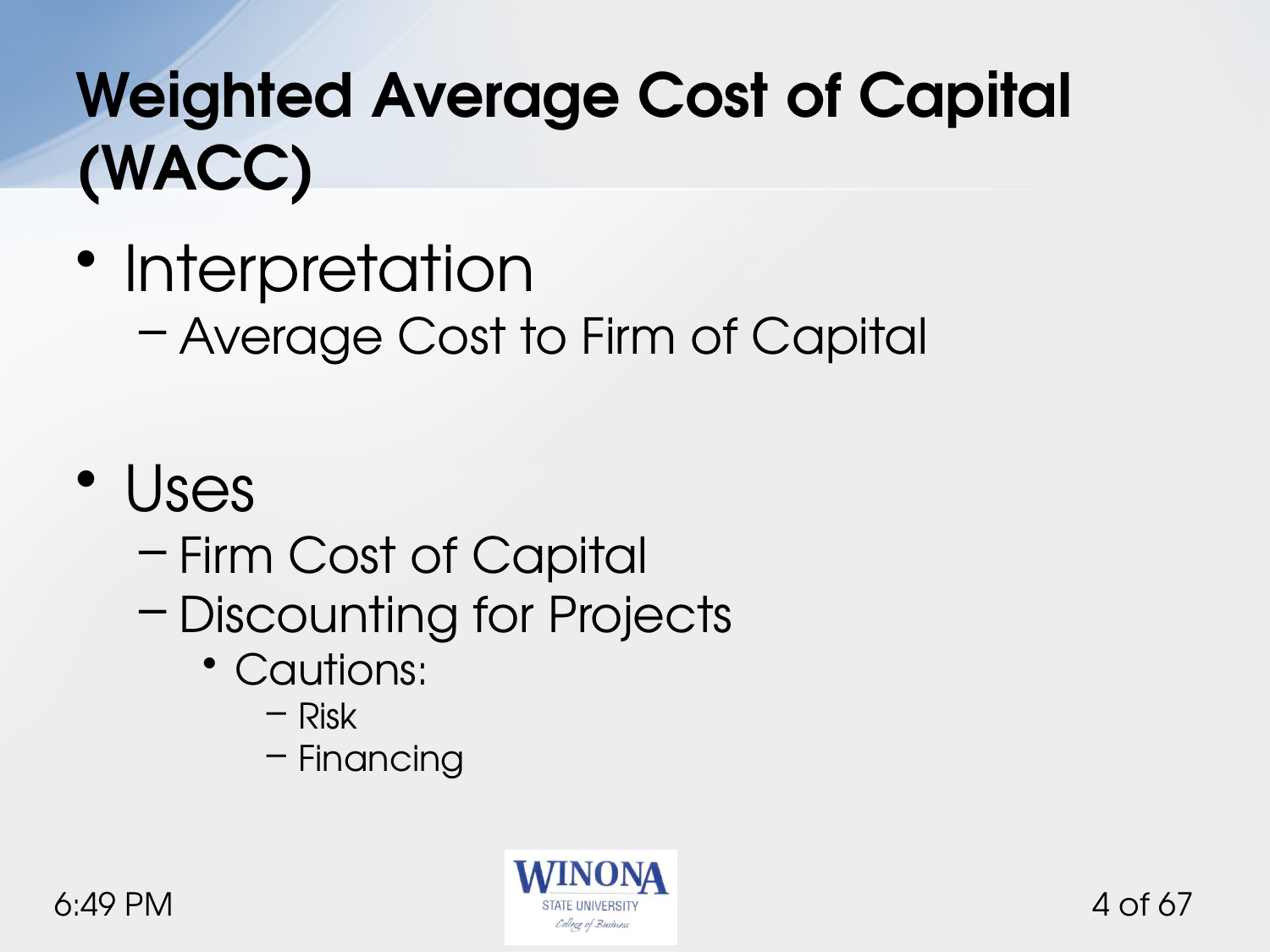

# Weighted Average Cost of Capital (WACC)
Interpretation
Average Cost to Firm of Capital

Uses
Firm Cost of Capital
Discounting for Projects
Cautions:
Risk
Financing